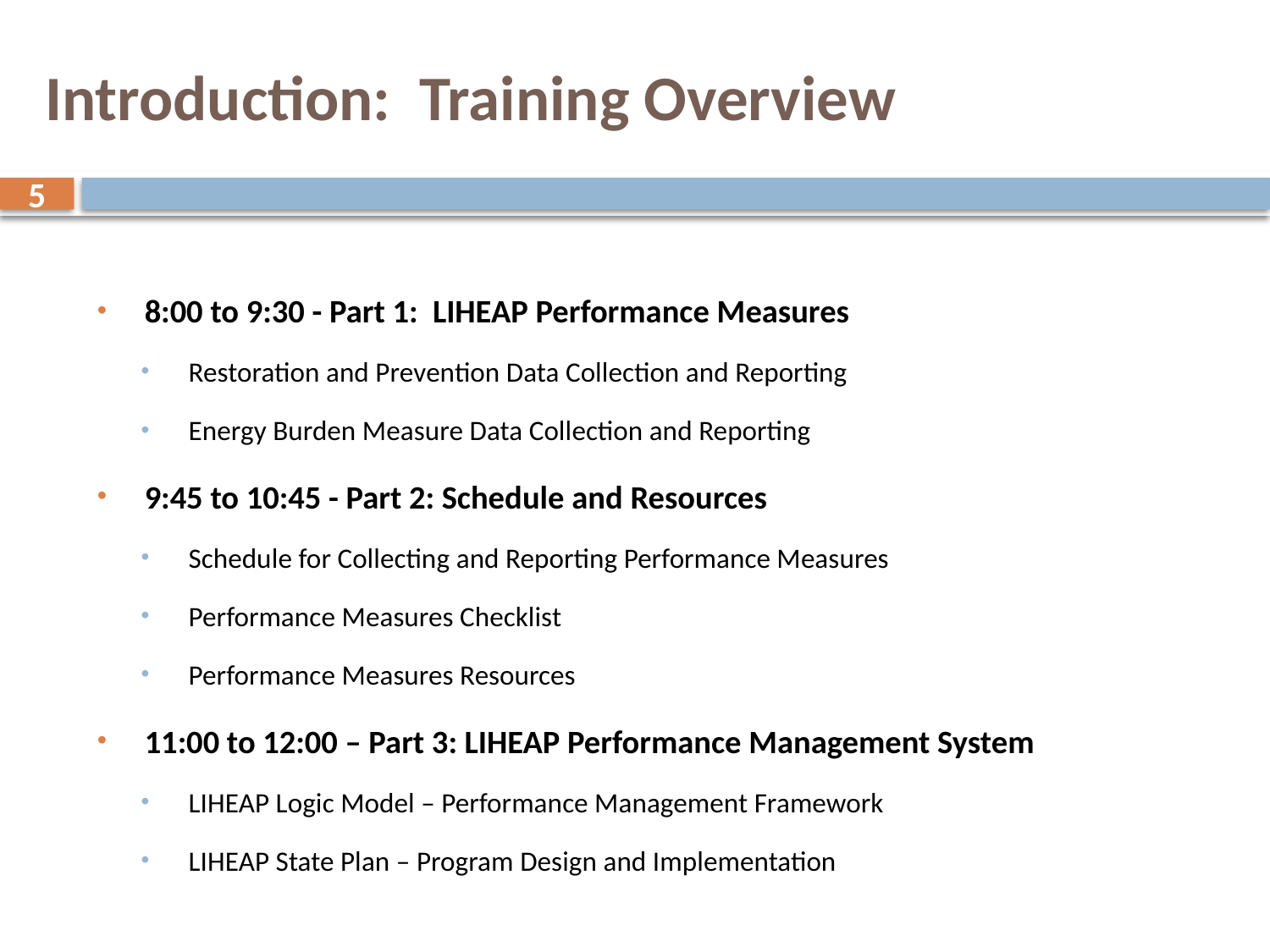

# Introduction:  Training Overview
5
8:00 to 9:30 - Part 1:  LIHEAP Performance Measures
Restoration and Prevention Data Collection and Reporting
Energy Burden Measure Data Collection and Reporting
9:45 to 10:45 - Part 2: Schedule and Resources
Schedule for Collecting and Reporting Performance Measures
Performance Measures Checklist
Performance Measures Resources
11:00 to 12:00 – Part 3: LIHEAP Performance Management System
LIHEAP Logic Model – Performance Management Framework
LIHEAP State Plan – Program Design and Implementation